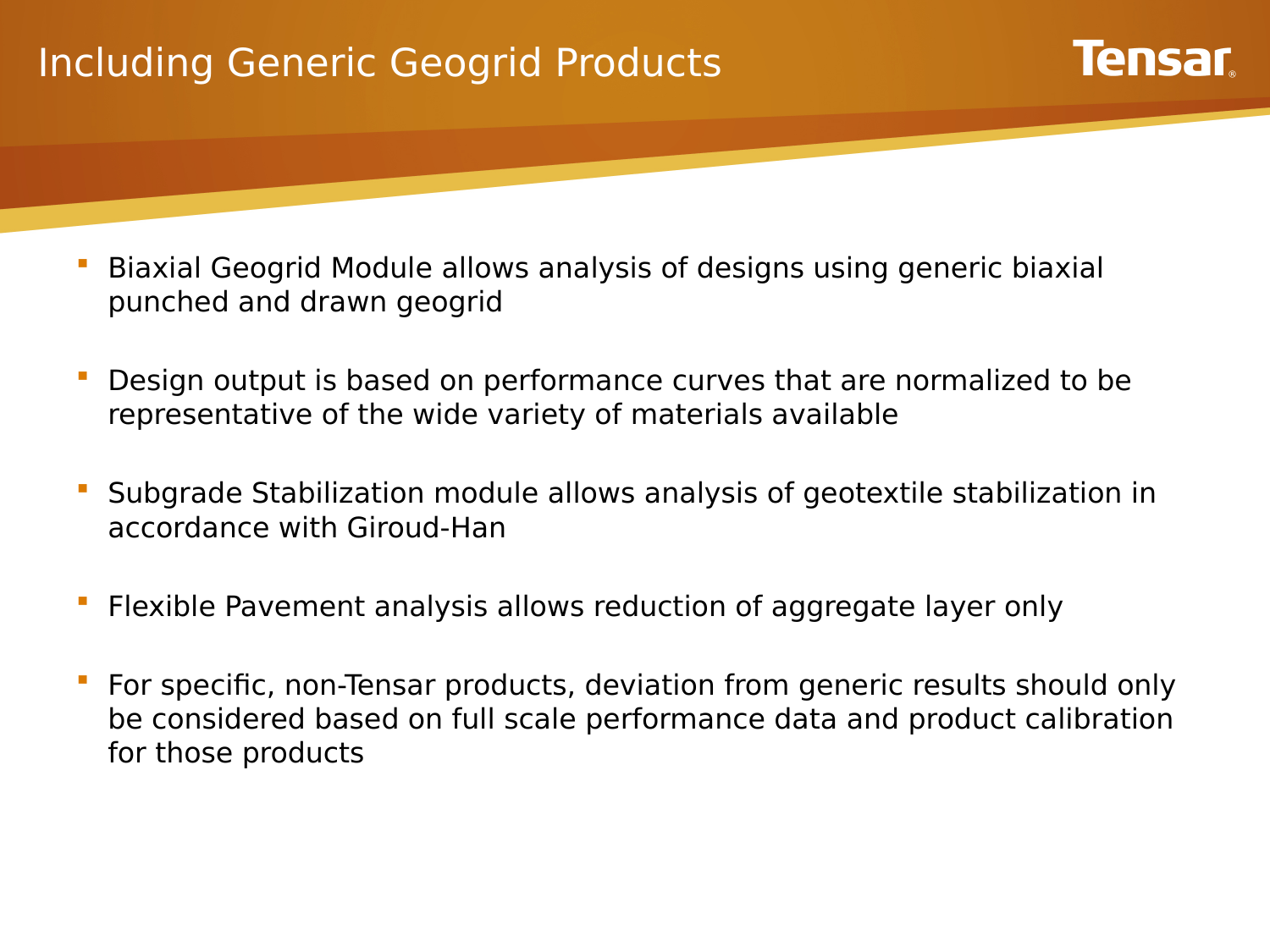

# Including Generic Geogrid Products
Biaxial Geogrid Module allows analysis of designs using generic biaxial punched and drawn geogrid

Design output is based on performance curves that are normalized to be representative of the wide variety of materials available

Subgrade Stabilization module allows analysis of geotextile stabilization in accordance with Giroud-Han

Flexible Pavement analysis allows reduction of aggregate layer only

For specific, non-Tensar products, deviation from generic results should only be considered based on full scale performance data and product calibration for those products